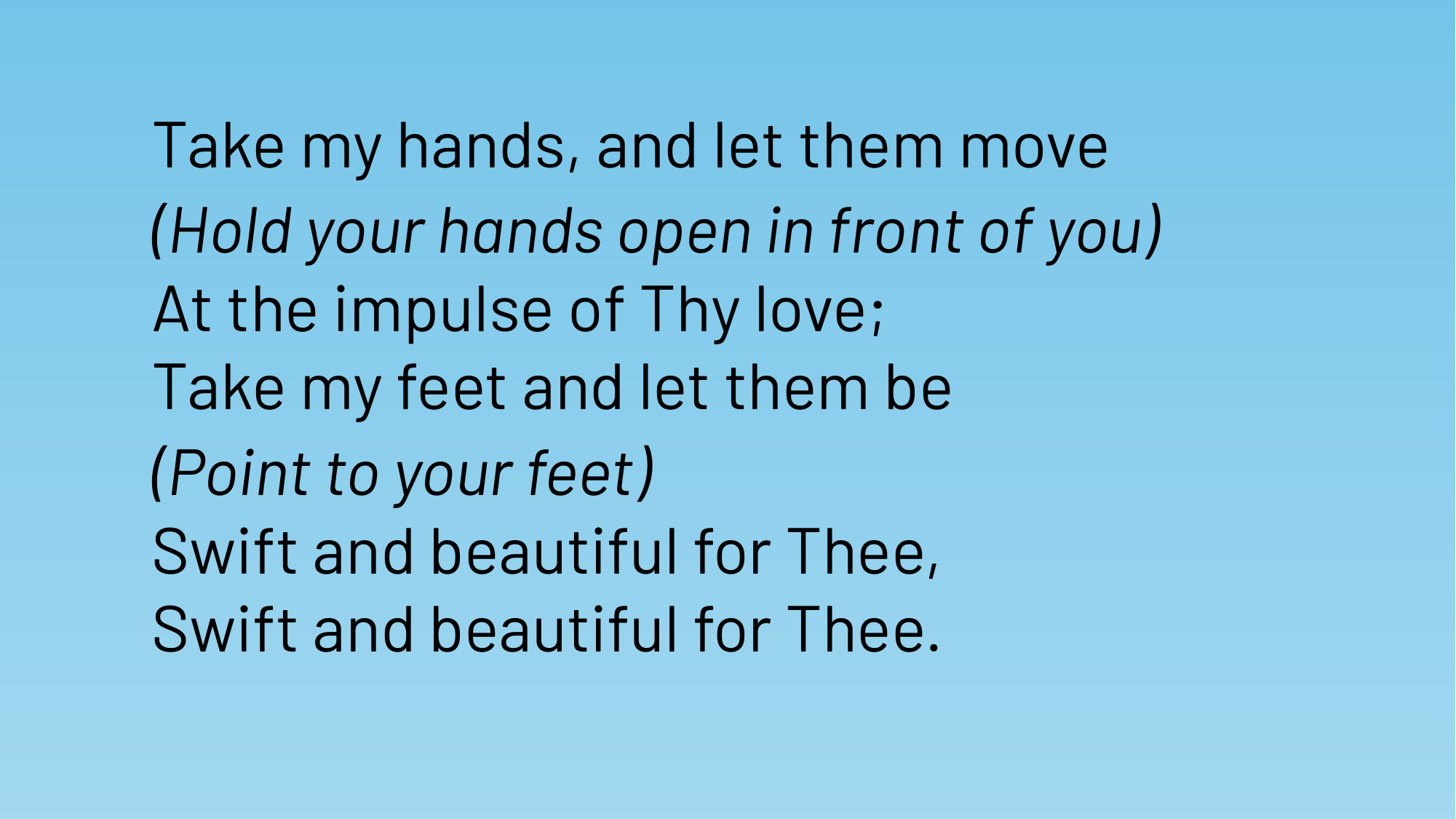

Take my hands, and let them move
(Hold your hands open in front of you)
At the impulse of Thy love;
Take my feet and let them be
(Point to your feet)
Swift and beautiful for Thee,
Swift and beautiful for Thee.